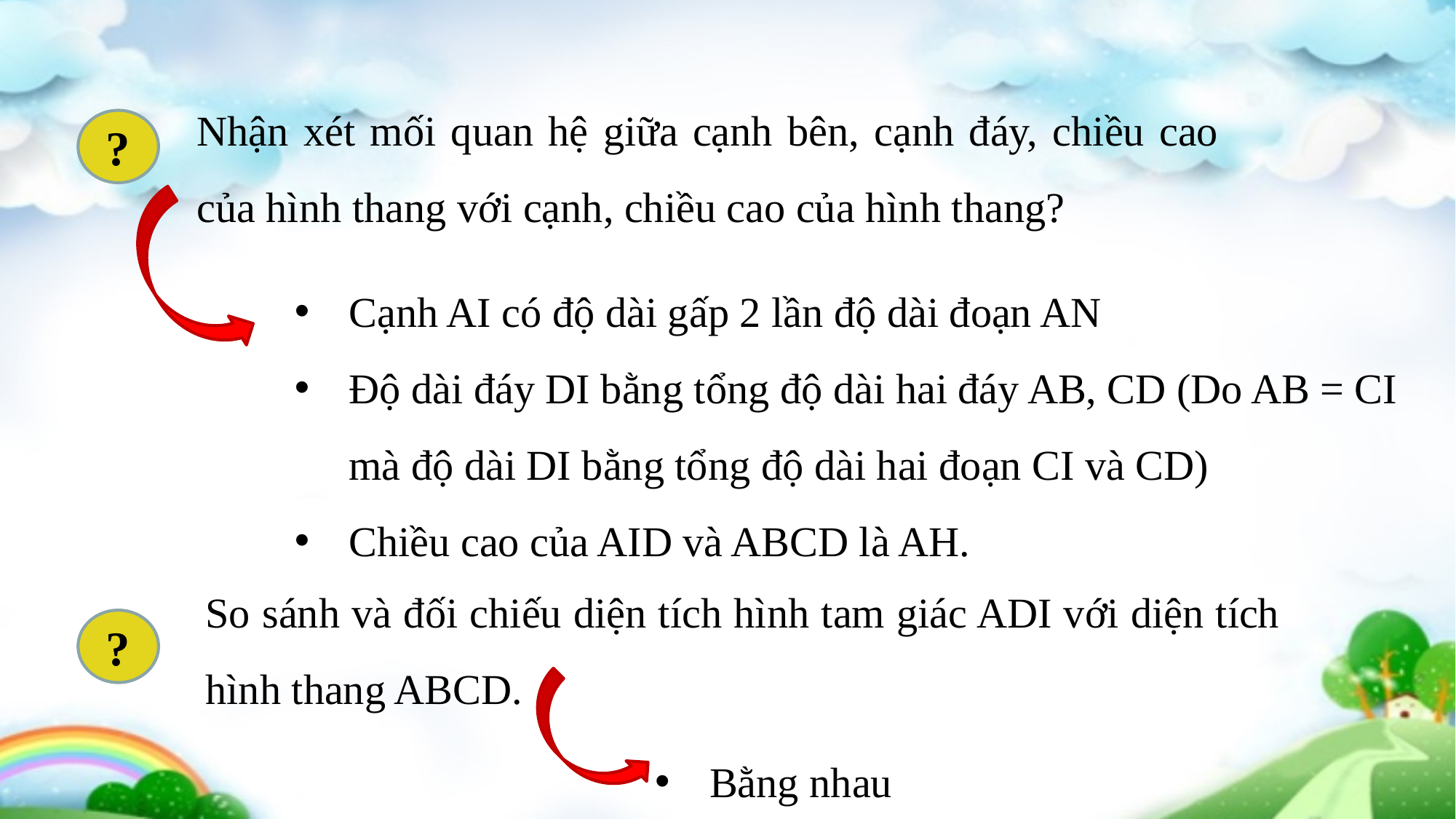

Nhận xét mối quan hệ giữa cạnh bên, cạnh đáy, chiều cao của hình thang với cạnh, chiều cao của hình thang?
?

Cạnh AI có độ dài gấp 2 lần độ dài đoạn AN
Độ dài đáy DI bằng tổng độ dài hai đáy AB, CD (Do AB = CI mà độ dài DI bằng tổng độ dài hai đoạn CI và CD)
Chiều cao của AID và ABCD là AH.
So sánh và đối chiếu diện tích hình tam giác ADI với diện tích hình thang ABCD.
?

Bằng nhau